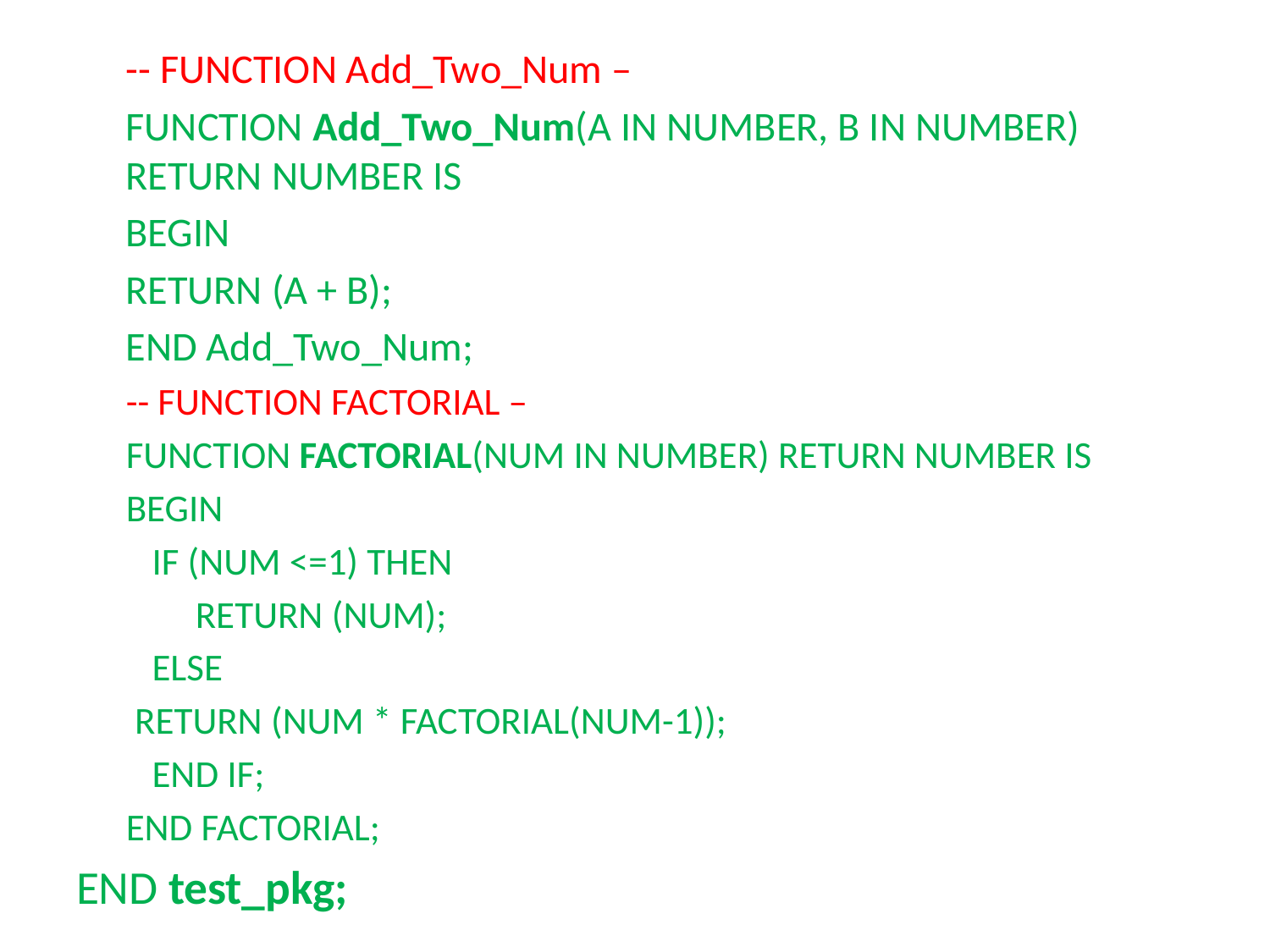

-- FUNCTION Add_Two_Num –
FUNCTION Add_Two_Num(A IN NUMBER, B IN NUMBER) RETURN NUMBER IS
BEGIN
	RETURN (A + B);
END Add_Two_Num;
-- FUNCTION FACTORIAL –
FUNCTION FACTORIAL(NUM IN NUMBER) RETURN NUMBER IS
BEGIN
   IF (NUM <=1) THEN
        RETURN (NUM);
   ELSE
	 RETURN (NUM * FACTORIAL(NUM-1));
   END IF;
END FACTORIAL;
END test_pkg;